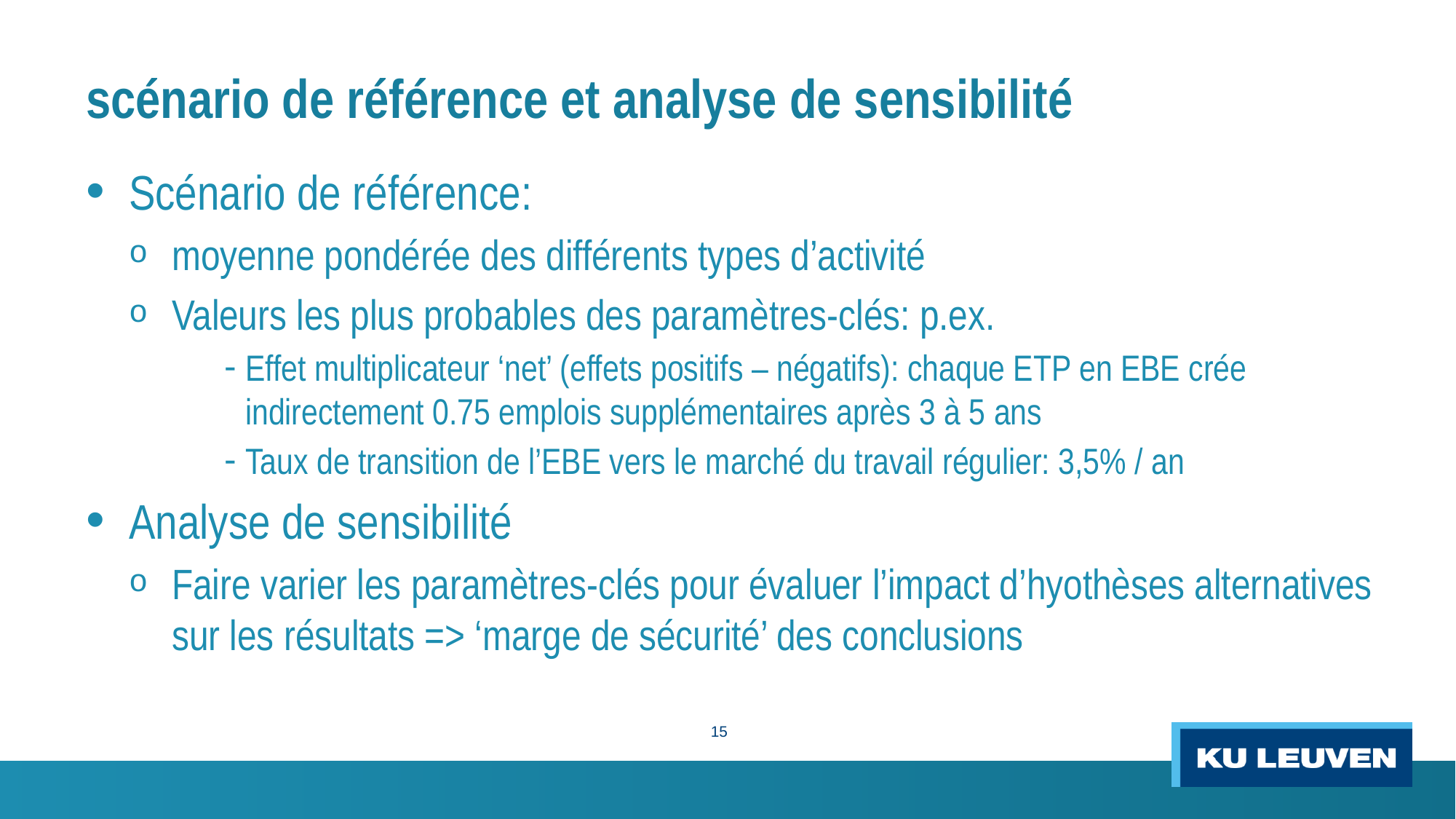

scénario de référence et analyse de sensibilité
Scénario de référence:
moyenne pondérée des différents types d’activité
Valeurs les plus probables des paramètres-clés: p.ex.
Effet multiplicateur ‘net’ (effets positifs – négatifs): chaque ETP en EBE crée indirectement 0.75 emplois supplémentaires après 3 à 5 ans
Taux de transition de l’EBE vers le marché du travail régulier: 3,5% / an
Analyse de sensibilité
Faire varier les paramètres-clés pour évaluer l’impact d’hyothèses alternatives sur les résultats => ‘marge de sécurité’ des conclusions

15